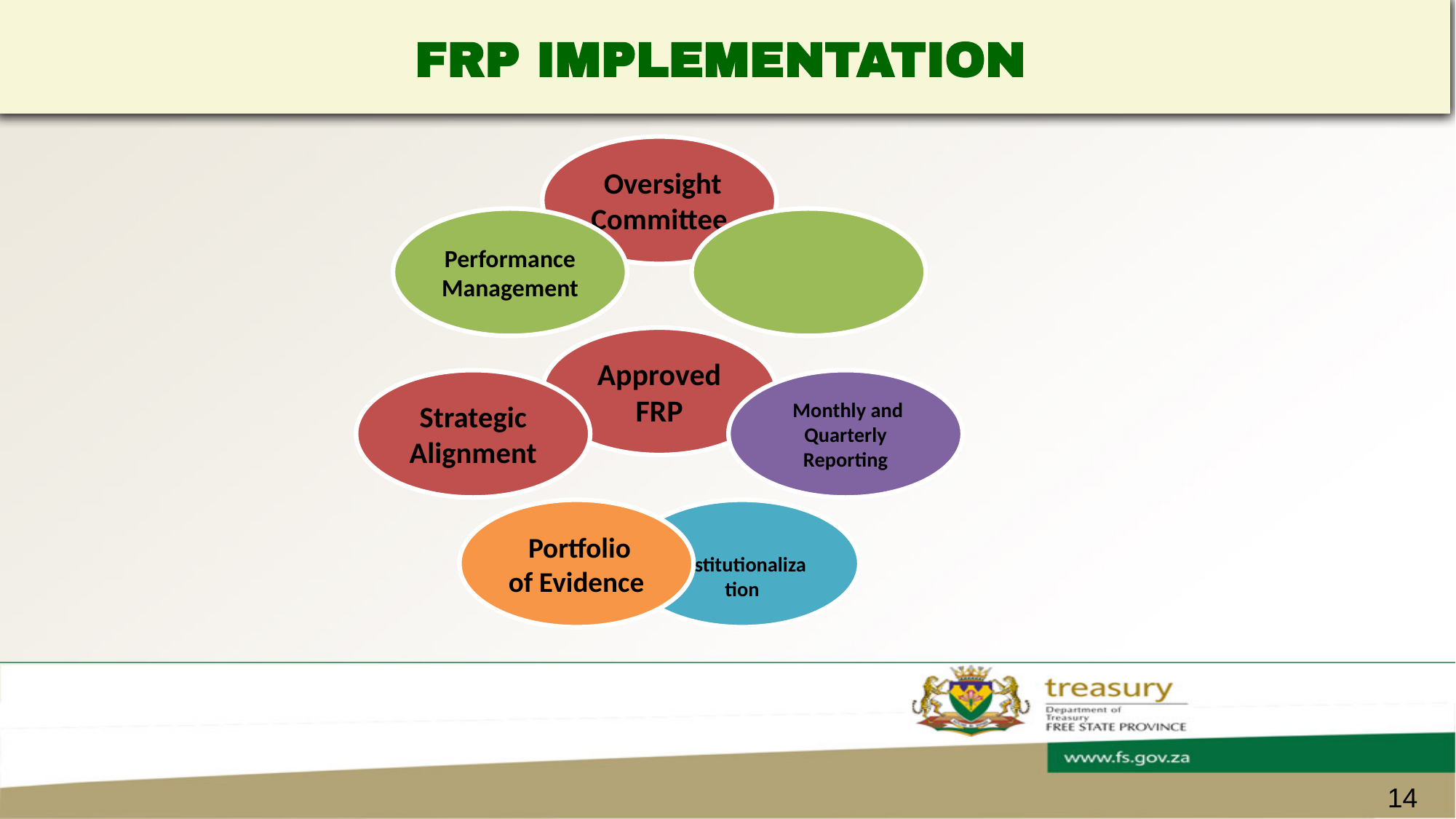

# FRP IMPLEMENTATION
Approved FRP
 Oversight Committee
 Monthly and Quarterly Reporting
 Institutionalization
 Portfolio of Evidence
Strategic Alignment
Performance Management
14